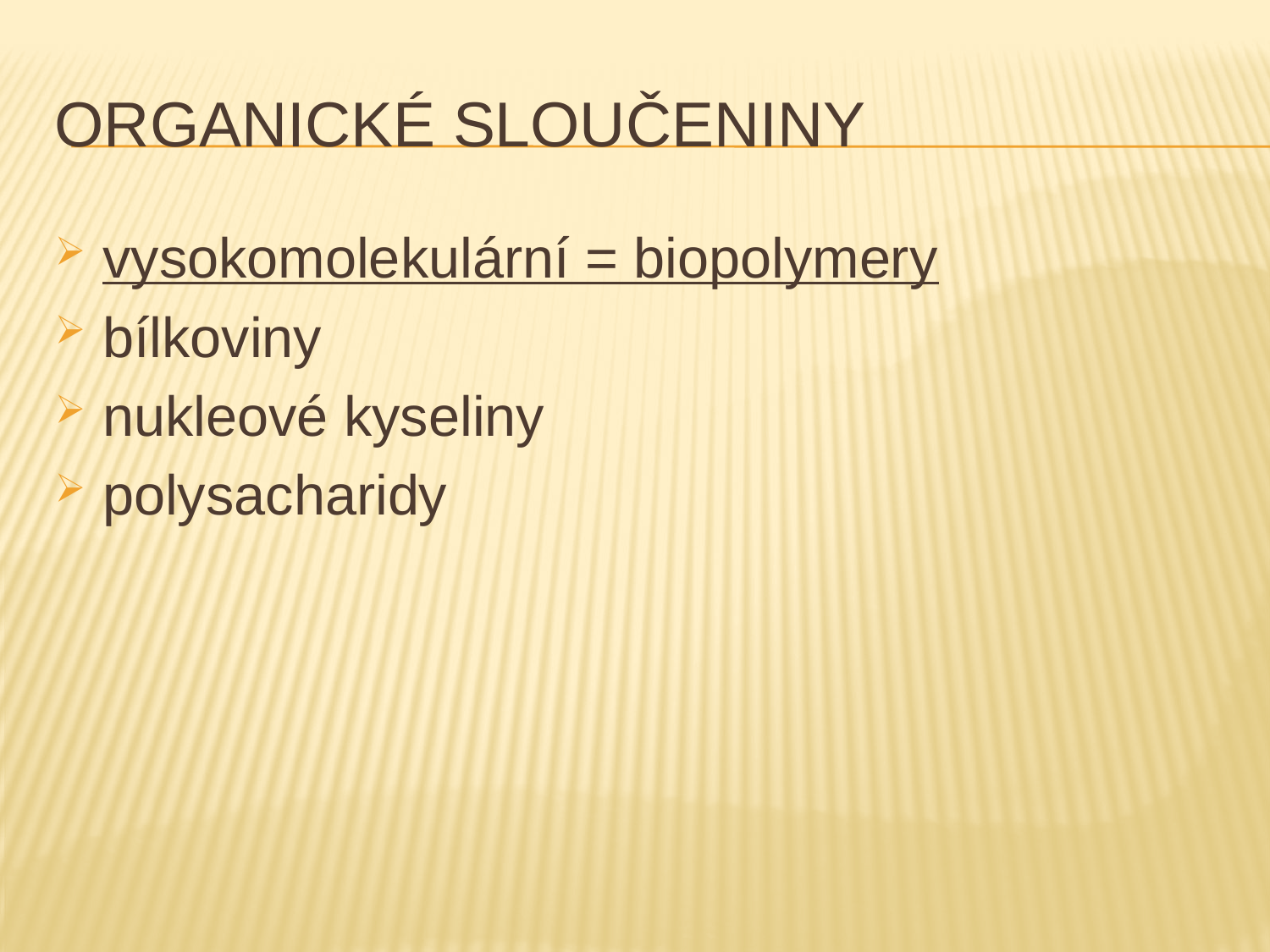

# Organické sloučeniny
vysokomolekulární = biopolymery
bílkoviny
nukleové kyseliny
polysacharidy